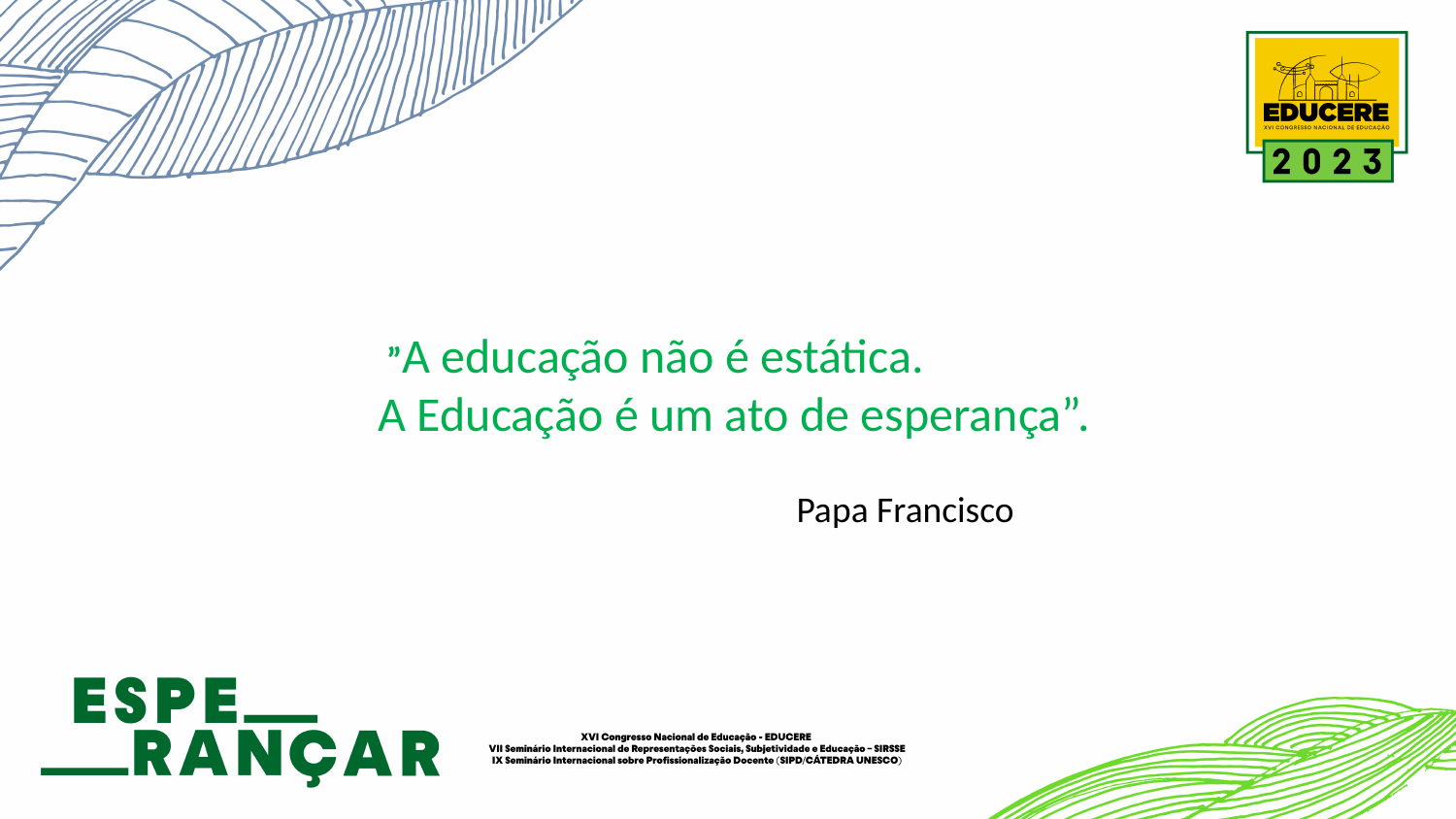

”A educação não é estática.
A Educação é um ato de esperança”.

Papa Francisco